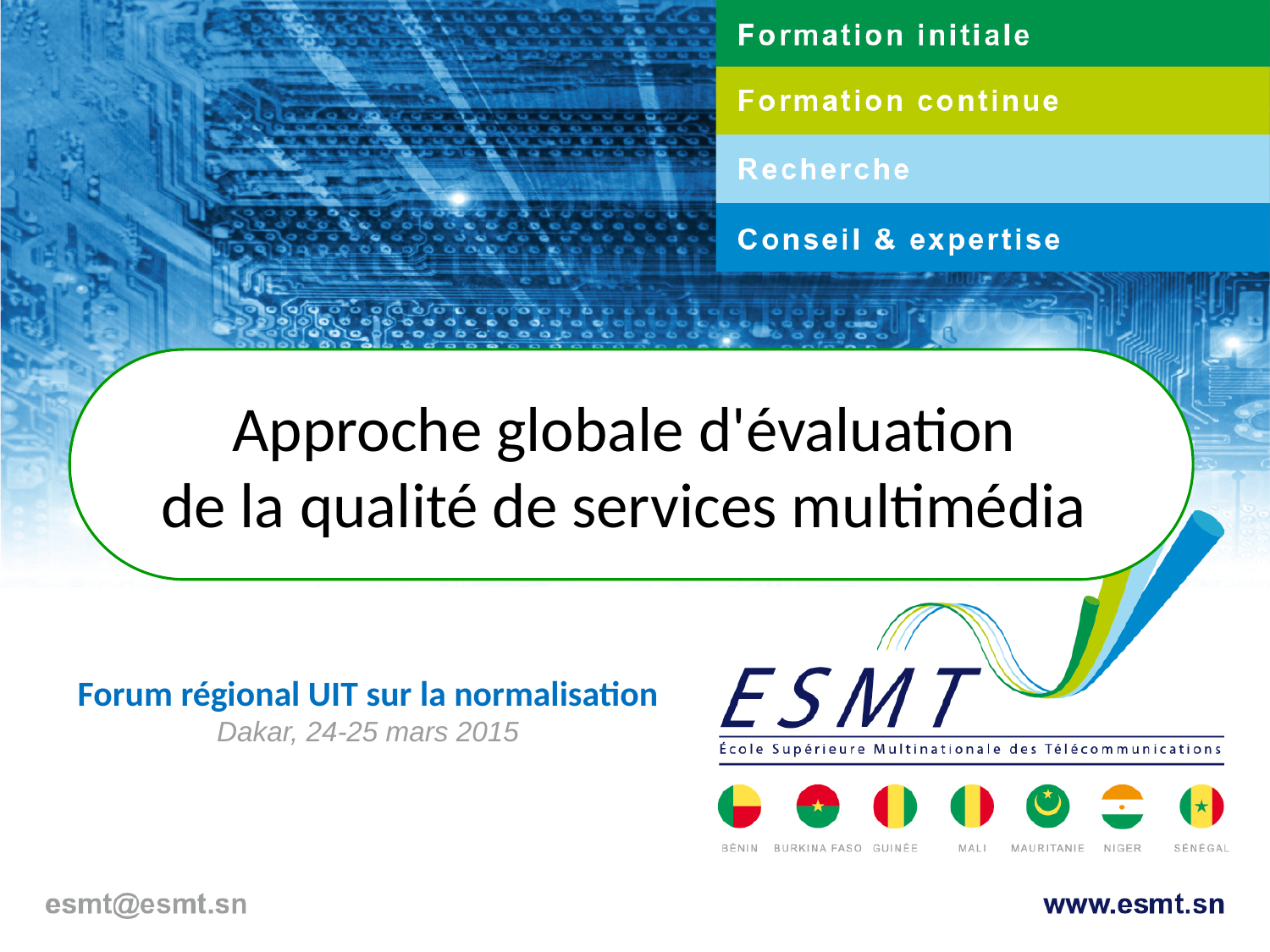

Approche globale d'évaluation
de la qualité de services multimédia
Forum régional UIT sur la normalisation
Dakar, 24-25 mars 2015